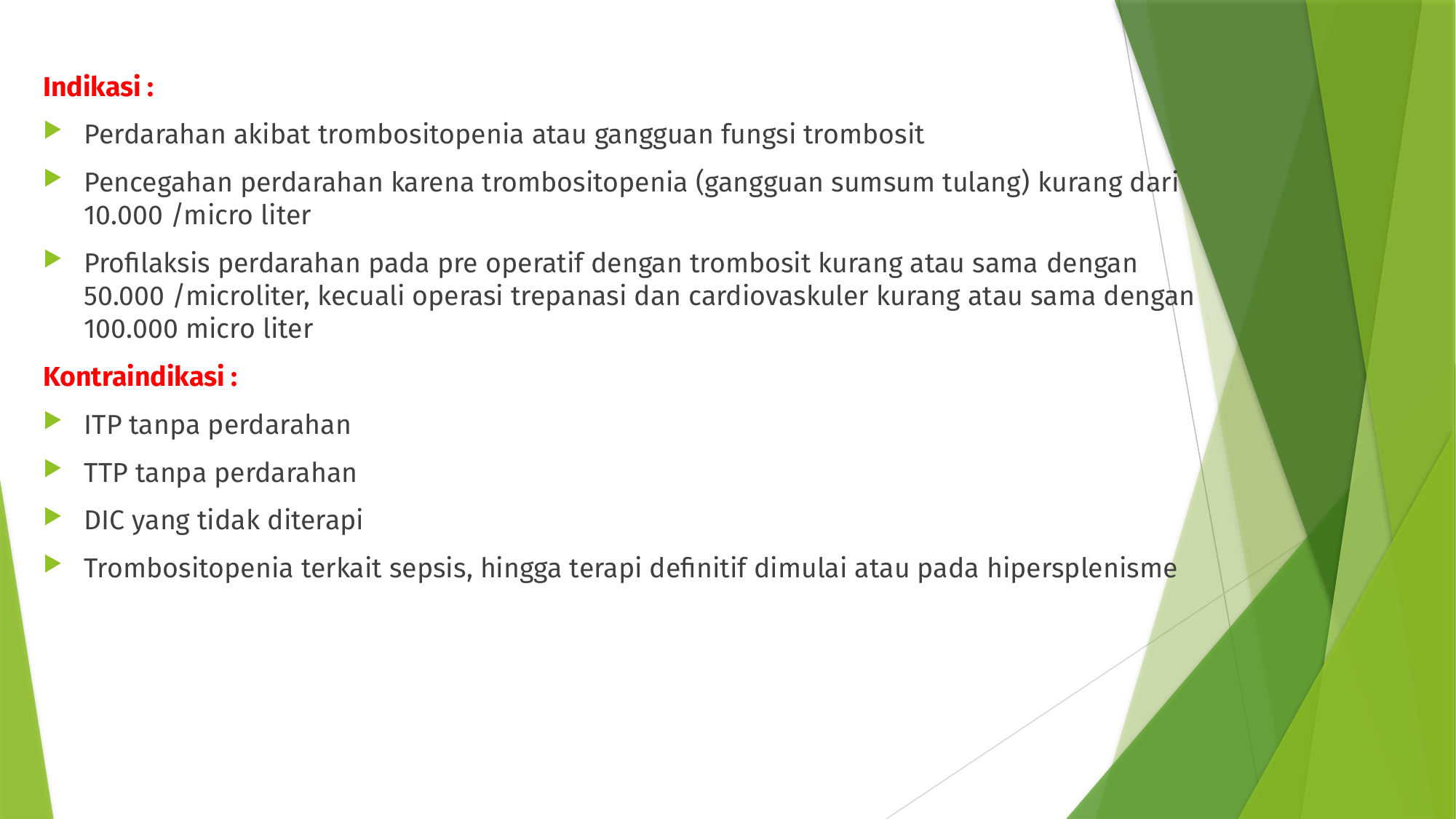

Indikasi :
Perdarahan akibat trombositopenia atau gangguan fungsi trombosit
Pencegahan perdarahan karena trombositopenia (gangguan sumsum tulang) kurang dari 10.000 /micro liter
Profilaksis perdarahan pada pre operatif dengan trombosit kurang atau sama dengan 50.000 /microliter, kecuali operasi trepanasi dan cardiovaskuler kurang atau sama dengan 100.000 micro liter
Kontraindikasi :
ITP tanpa perdarahan
TTP tanpa perdarahan
DIC yang tidak diterapi
Trombositopenia terkait sepsis, hingga terapi definitif dimulai atau pada hipersplenisme